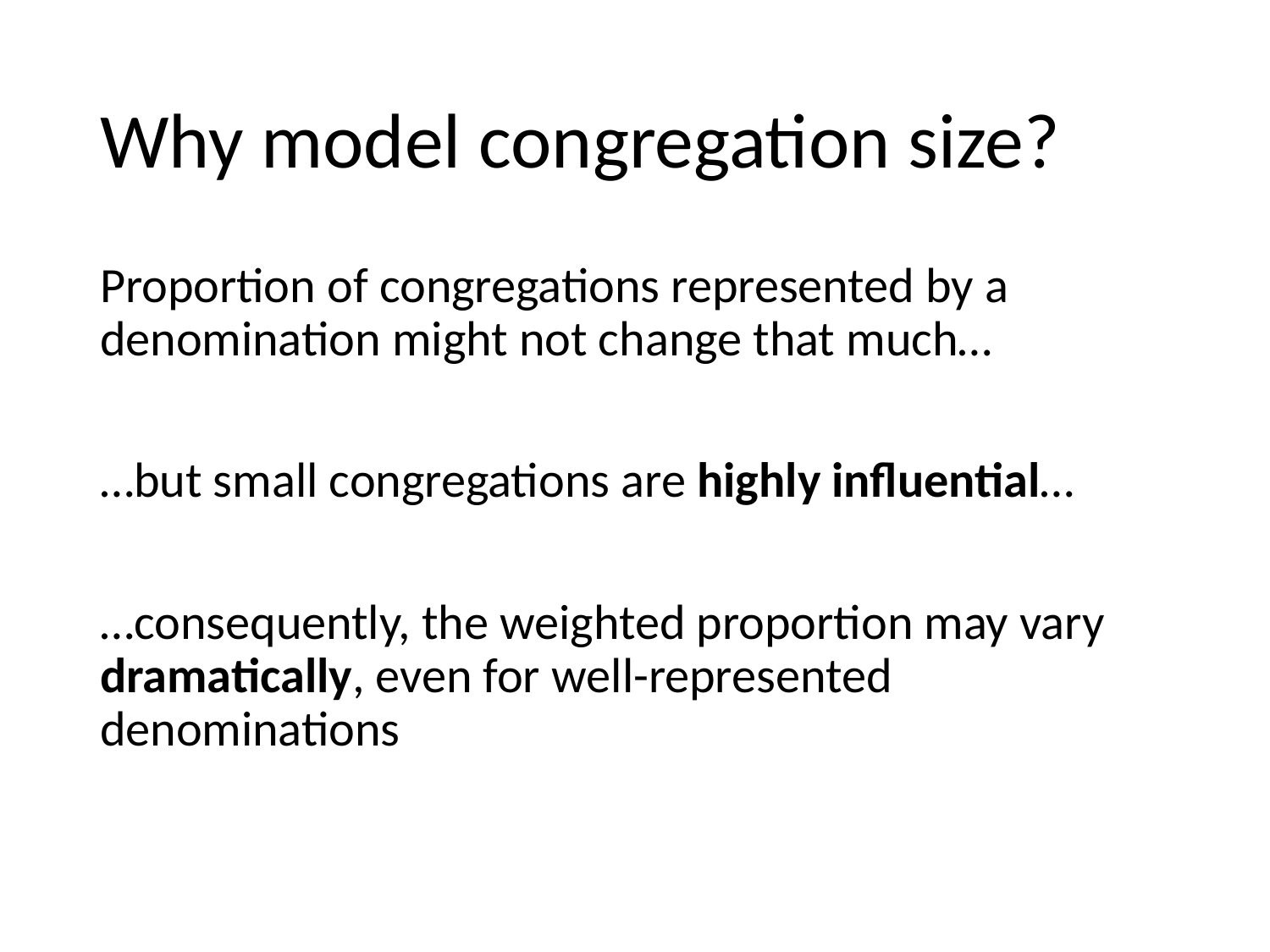

# Why model congregation size?
Proportion of congregations represented by a denomination might not change that much…

…but small congregations are highly influential…

…consequently, the weighted proportion may vary dramatically, even for well-represented denominations